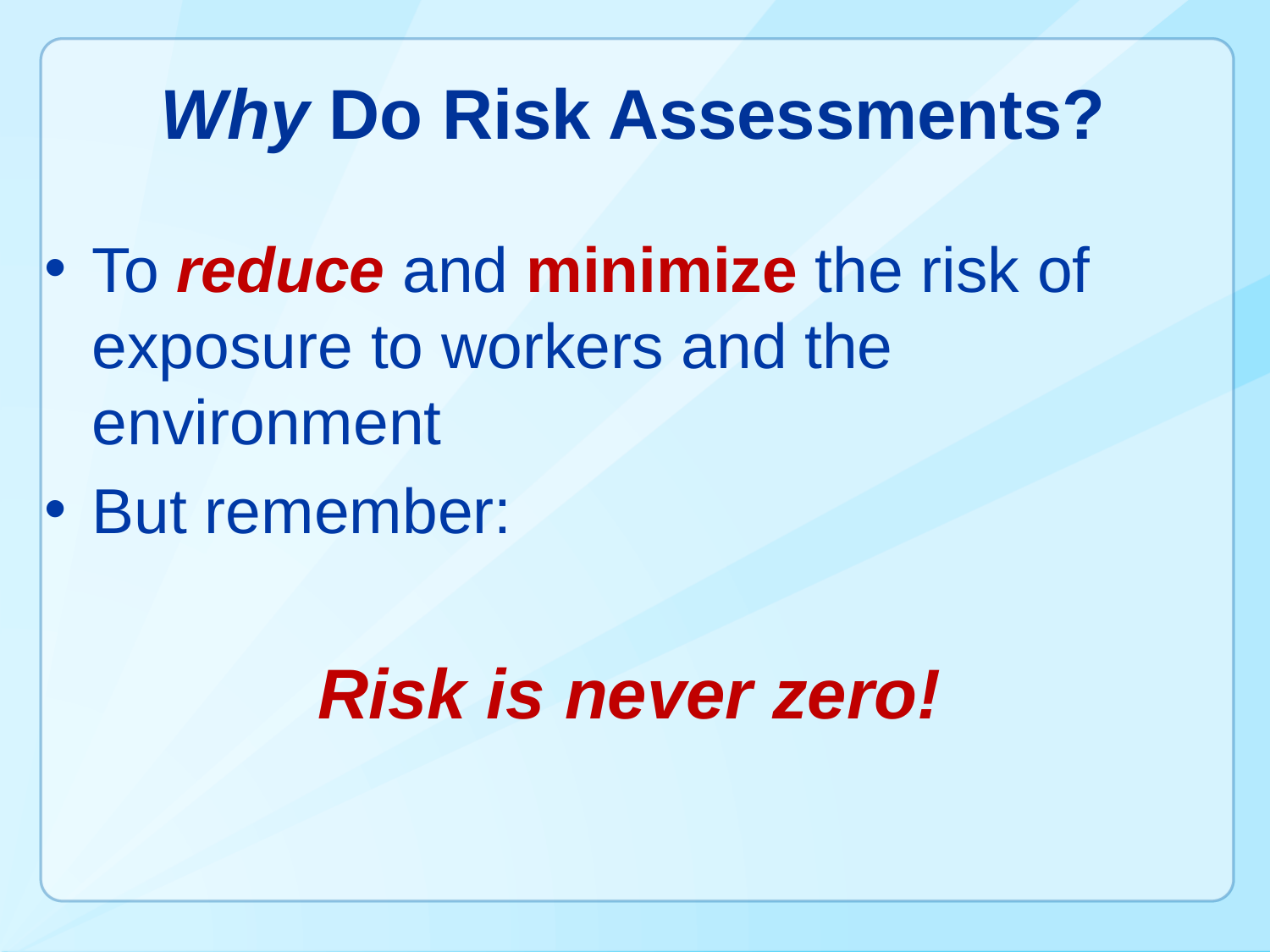

Why Do Risk Assessments?
To reduce and minimize the risk of exposure to workers and the environment
But remember:

Risk is never zero!